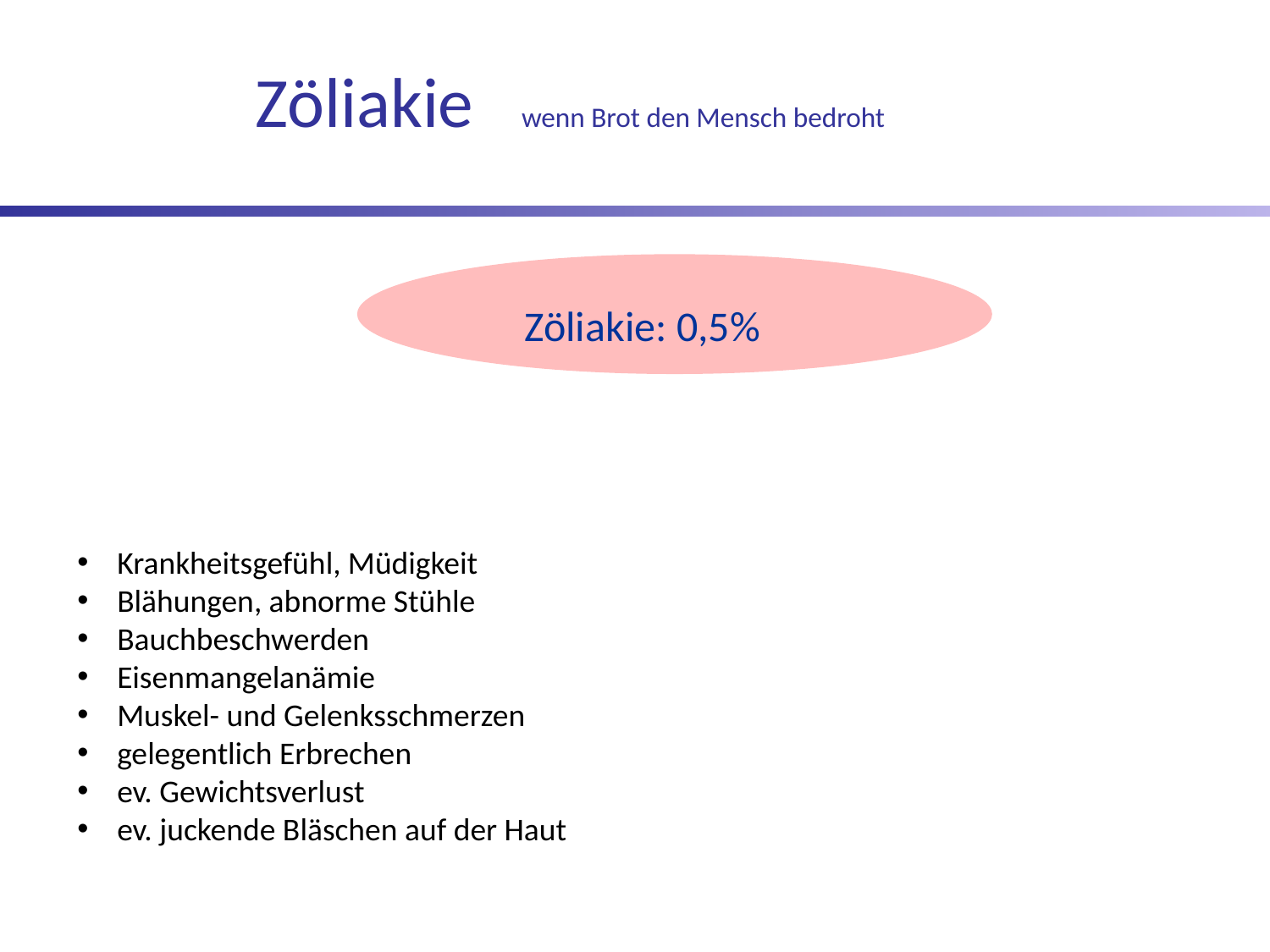

Zöliakie   wenn Brot den Mensch bedroht
Zöliakie: 0,5%

Krankheitsgefühl, Müdigkeit
Blähungen, abnorme Stühle
Bauchbeschwerden
Eisenmangelanämie
Muskel- und Gelenksschmerzen
gelegentlich Erbrechen
ev. Gewichtsverlust
ev. juckende Bläschen auf der Haut